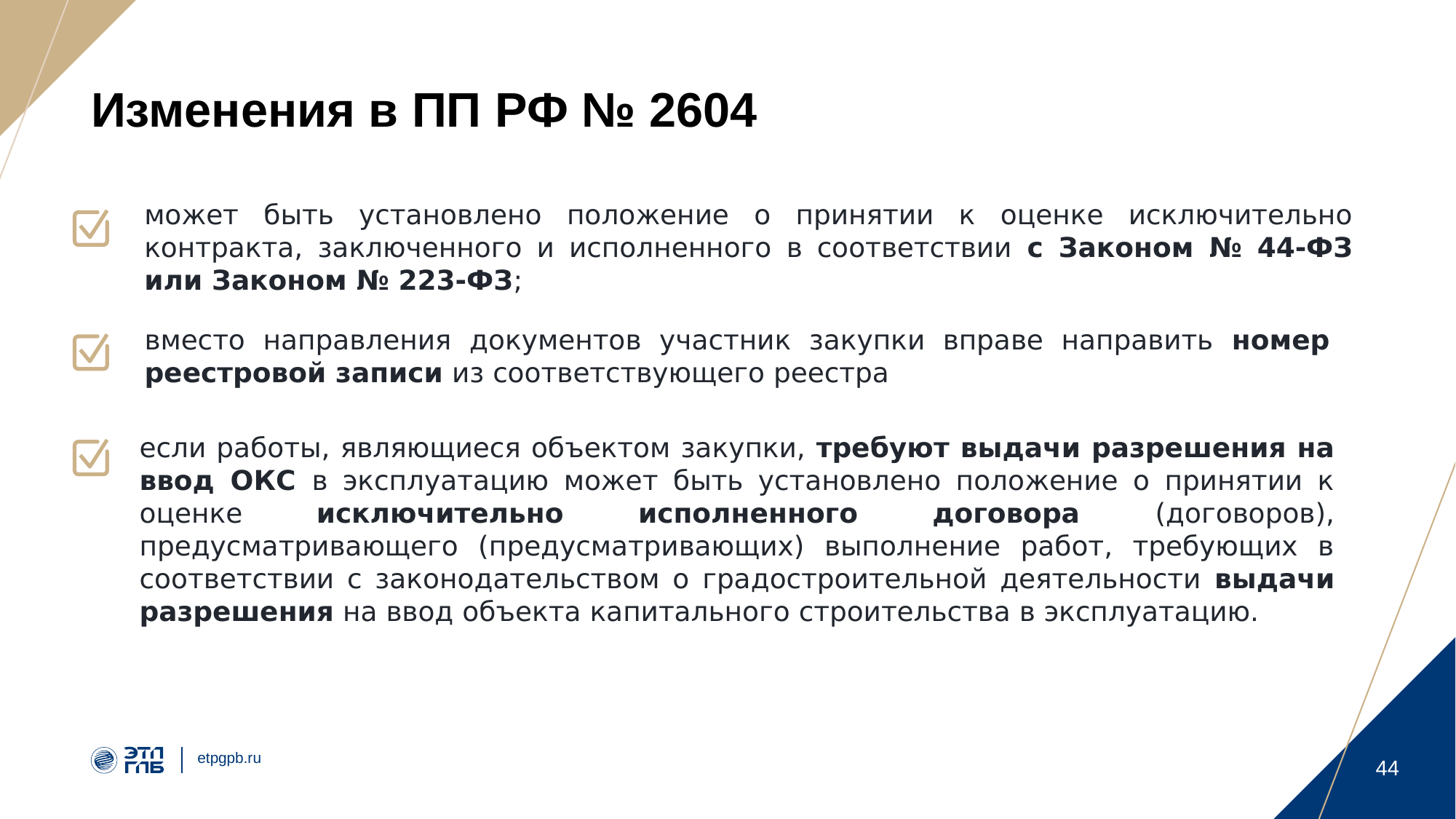

# Изменения в ПП РФ № 2604
может быть установлено положение о принятии к оценке исключительно контракта, заключенного и исполненного в соответствии с Законом № 44-ФЗ или Законом № 223-ФЗ;

вместо направления документов участник закупки вправе направить номер реестровой записи из соответствующего реестра

если работы, являющиеся объектом закупки, требуют выдачи разрешения на ввод ОКС в эксплуатацию может быть установлено положение о принятии к оценке исключительно исполненного договора (договоров), предусматривающего (предусматривающих) выполнение работ, требующих в соответствии с законодательством о градостроительной деятельности выдачи разрешения на ввод объекта капитального строительства в эксплуатацию.